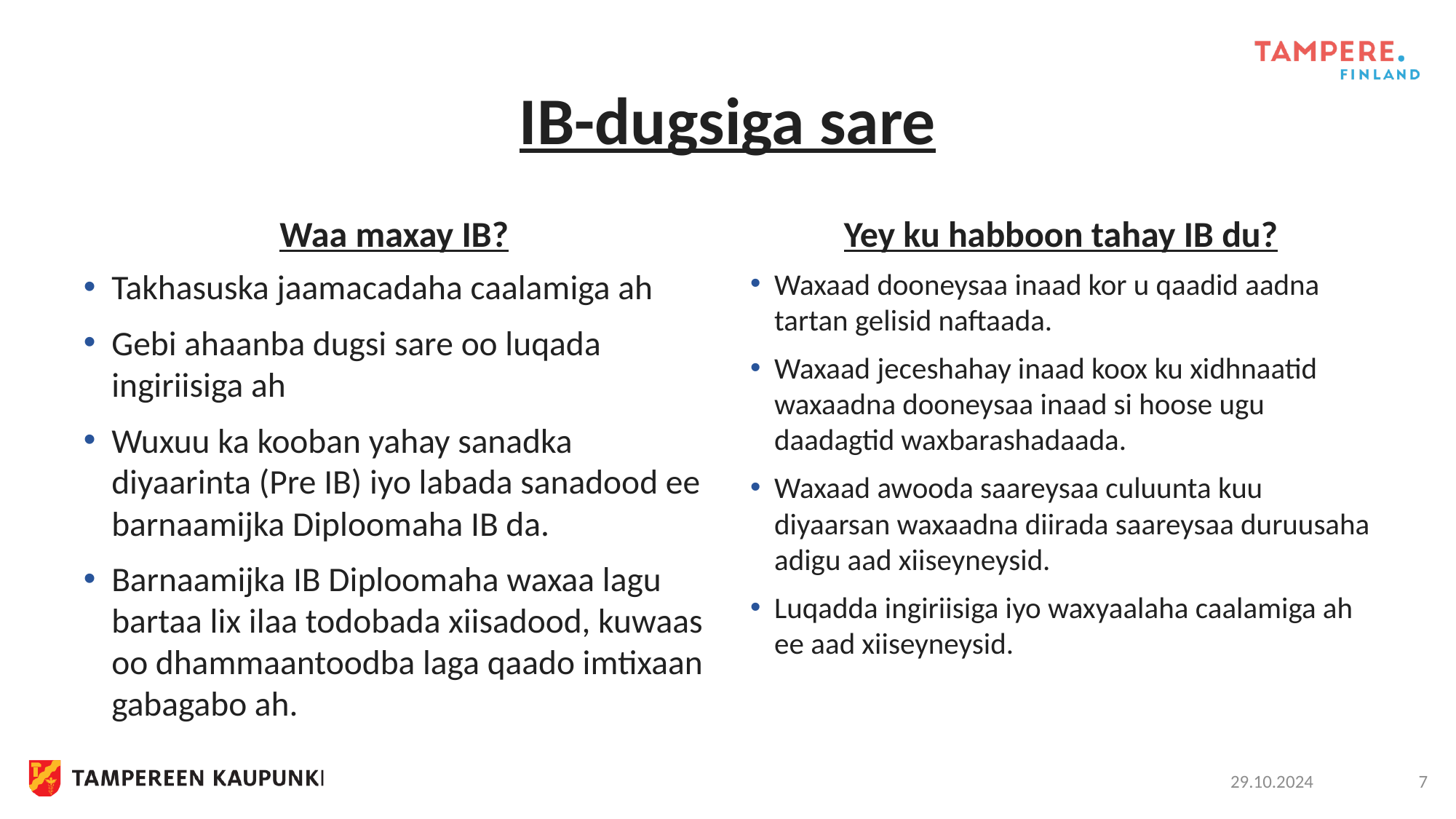

# IB-dugsiga sare
Waa maxay IB?
Yey ku habboon tahay IB du?
Takhasuska jaamacadaha caalamiga ah
Gebi ahaanba dugsi sare oo luqada ingiriisiga ah
Wuxuu ka kooban yahay sanadka diyaarinta (Pre IB) iyo labada sanadood ee barnaamijka Diploomaha IB da.
Barnaamijka IB Diploomaha waxaa lagu bartaa lix ilaa todobada xiisadood, kuwaas oo dhammaantoodba laga qaado imtixaan gabagabo ah.

Waxaad dooneysaa inaad kor u qaadid aadna tartan gelisid naftaada.
Waxaad jeceshahay inaad koox ku xidhnaatid waxaadna dooneysaa inaad si hoose ugu daadagtid waxbarashadaada.
Waxaad awooda saareysaa culuunta kuu diyaarsan waxaadna diirada saareysaa duruusaha adigu aad xiiseyneysid.
Luqadda ingiriisiga iyo waxyaalaha caalamiga ah ee aad xiiseyneysid.
29.10.2024
7